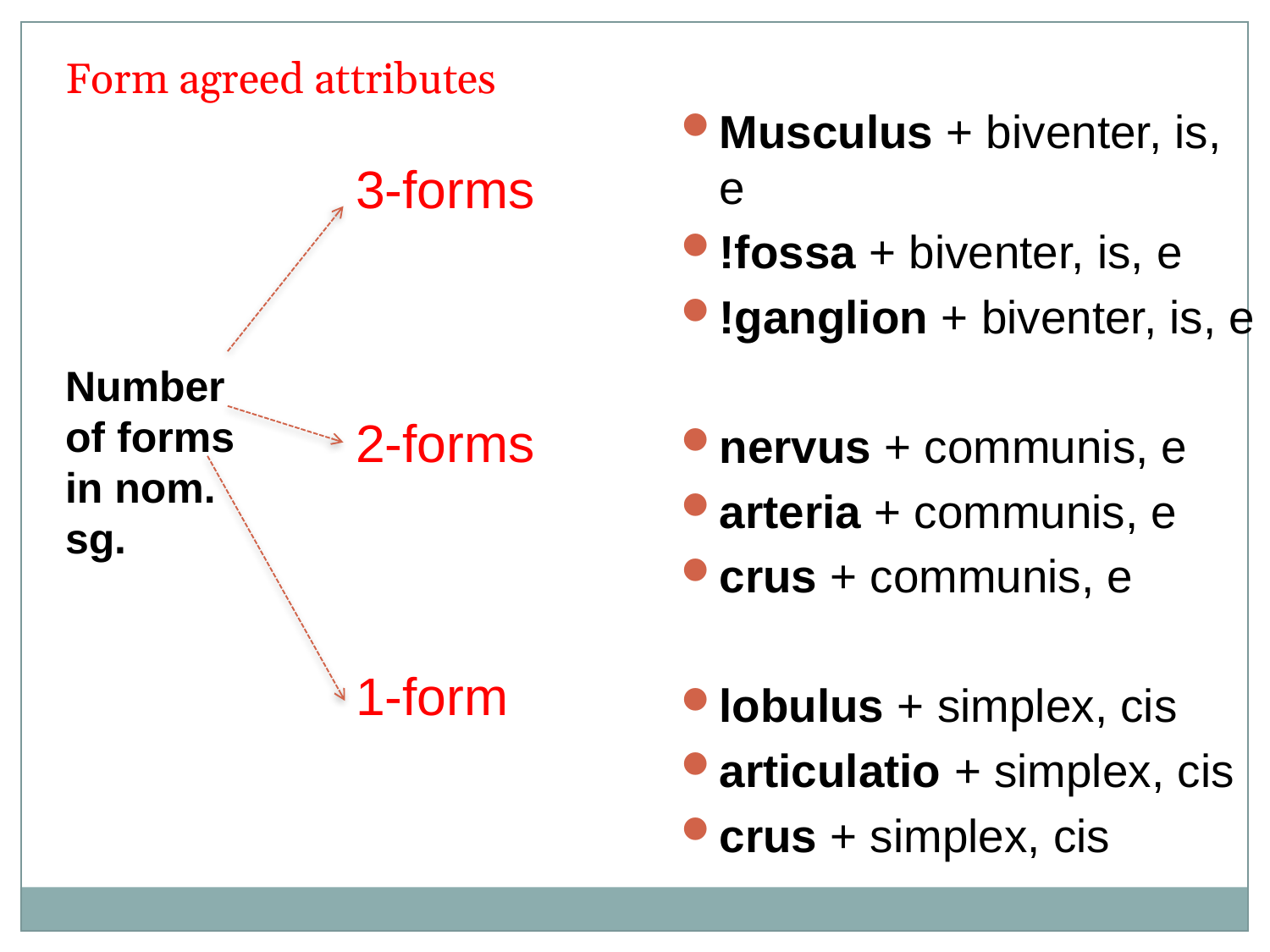

Form agreed attributes
Musculus + biventer, is, e
!fossa + biventer, is, e
!ganglion + biventer, is, e

nervus + communis, e
arteria + communis, e
crus + communis, e

lobulus + simplex, cis
articulatio + simplex, cis
crus + simplex, cis

3-forms

2-forms

1-form
Number of forms in nom. sg.